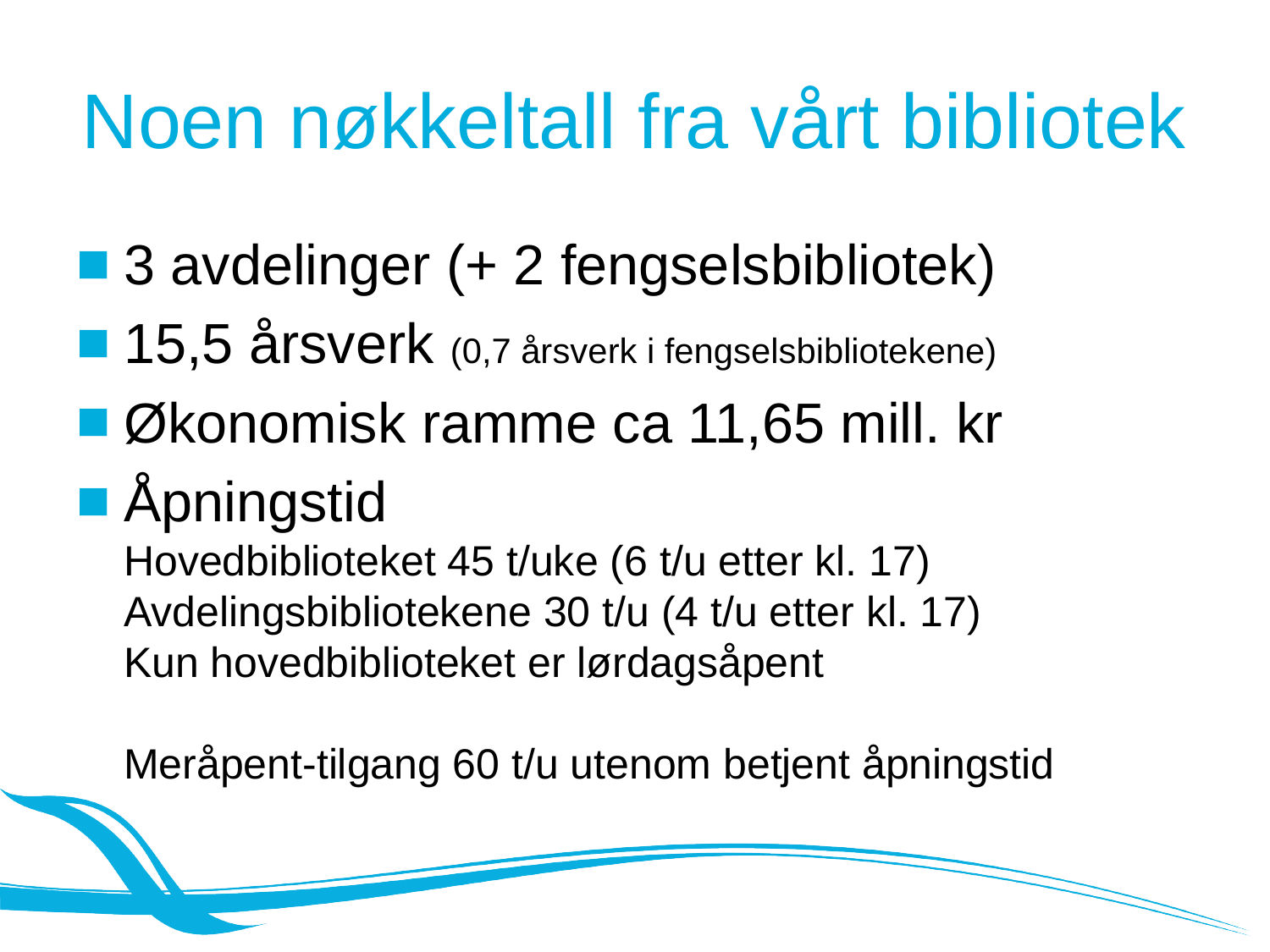

# Noen nøkkeltall fra vårt bibliotek
3 avdelinger (+ 2 fengselsbibliotek)
15,5 årsverk (0,7 årsverk i fengselsbibliotekene)
Økonomisk ramme ca 11,65 mill. kr
Åpningstid
Hovedbiblioteket 45 t/uke (6 t/u etter kl. 17)
Avdelingsbibliotekene 30 t/u (4 t/u etter kl. 17)
Kun hovedbiblioteket er lørdagsåpent
Meråpent-tilgang 60 t/u utenom betjent åpningstid